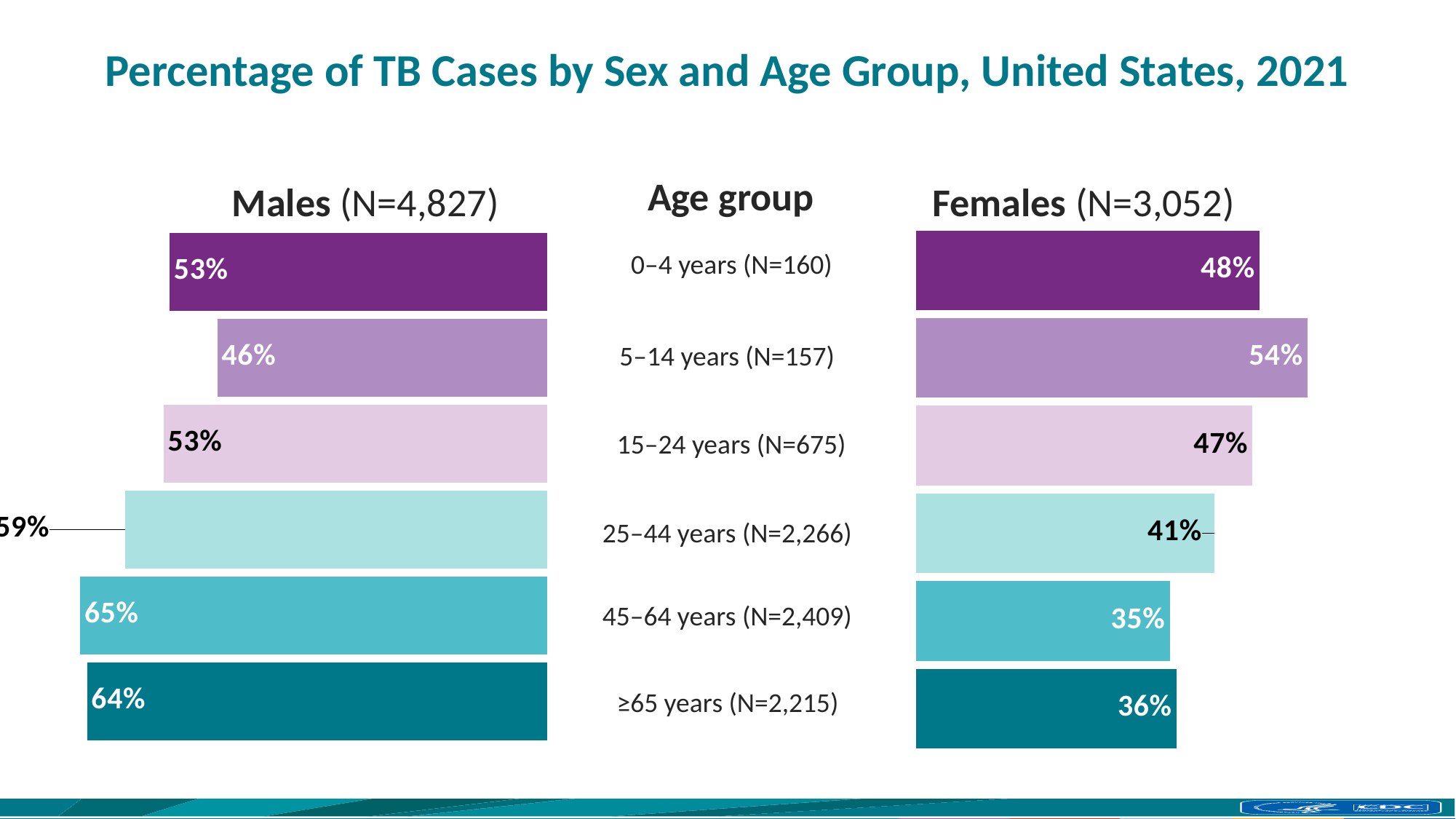

# Percentage of TB Cases by Sex and Age Group, United States, 2021
Age group
Males (N=4,827)
Females (N=3,052)

### Chart

| Category | Females |
|---|---|
| >=65 | 0.36027088036117383 |
| 45-64 | 0.35076795350767953 |
| 25-44 | 0.412180052956752 |
| 15-24 | 0.4651851851851852 |
| 5-14 | 0.5414012738853503 |
| <=5 | 0.475 |

### Chart

| Category | Males |
|---|---|
| >=65 | 0.6397291196388262 |
| 45-64 | 0.6492320464923205 |
| 25-44 | 0.5869373345101501 |
| 15-24 | 0.5333333333333333 |
| 5-14 | 0.4585987261146497 |
| <=5 | 0.525 |
0–4 years (N=160)
5–14 years (N=157)
15–24 years (N=675)
25–44 years (N=2,266)
45–64 years (N=2,409)
≥65 years (N=2,215)